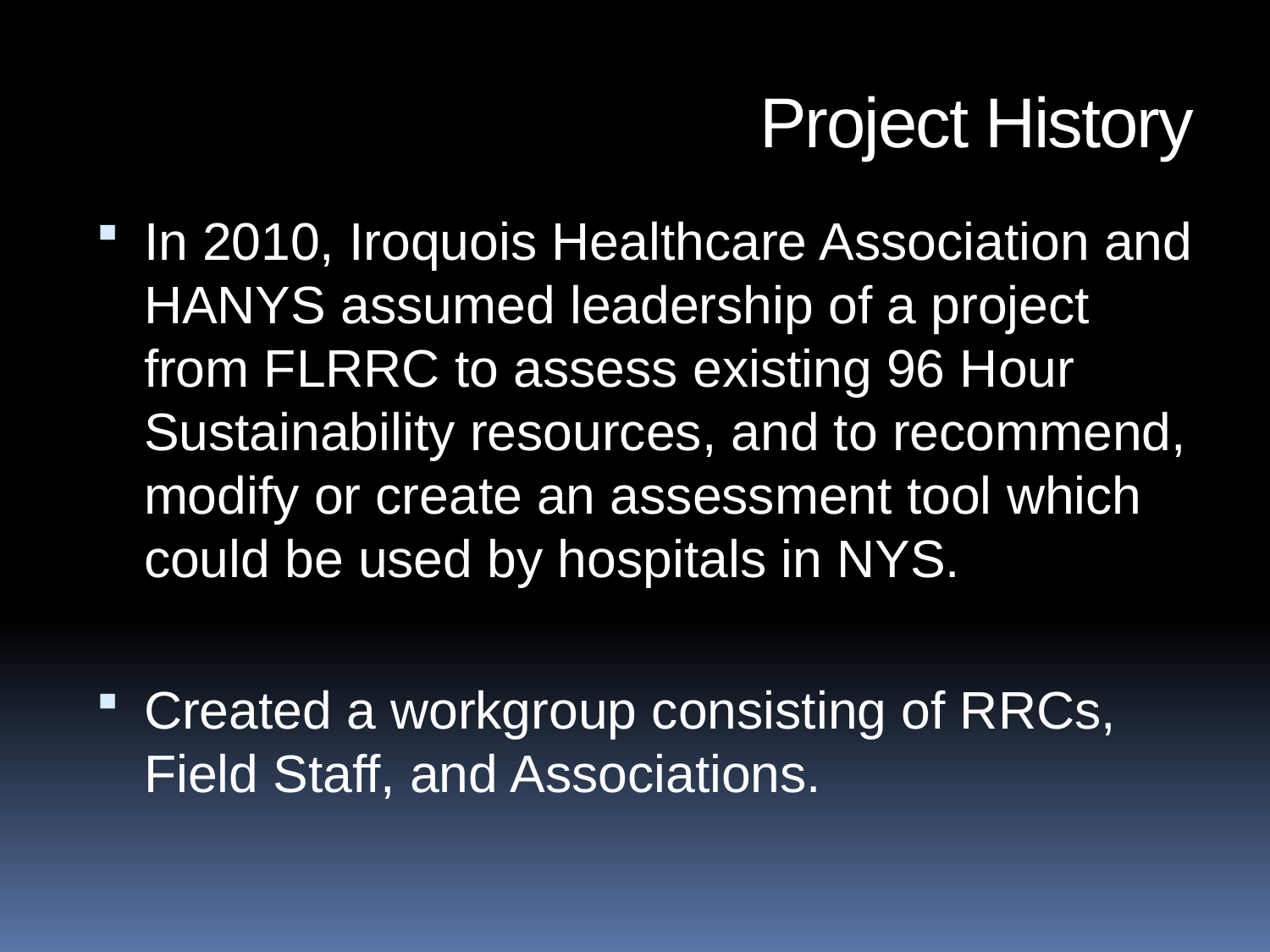

Project History
In 2010, Iroquois Healthcare Association and HANYS assumed leadership of a project from FLRRC to assess existing 96 Hour Sustainability resources, and to recommend, modify or create an assessment tool which could be used by hospitals in NYS.

Created a workgroup consisting of RRCs, Field Staff, and Associations.